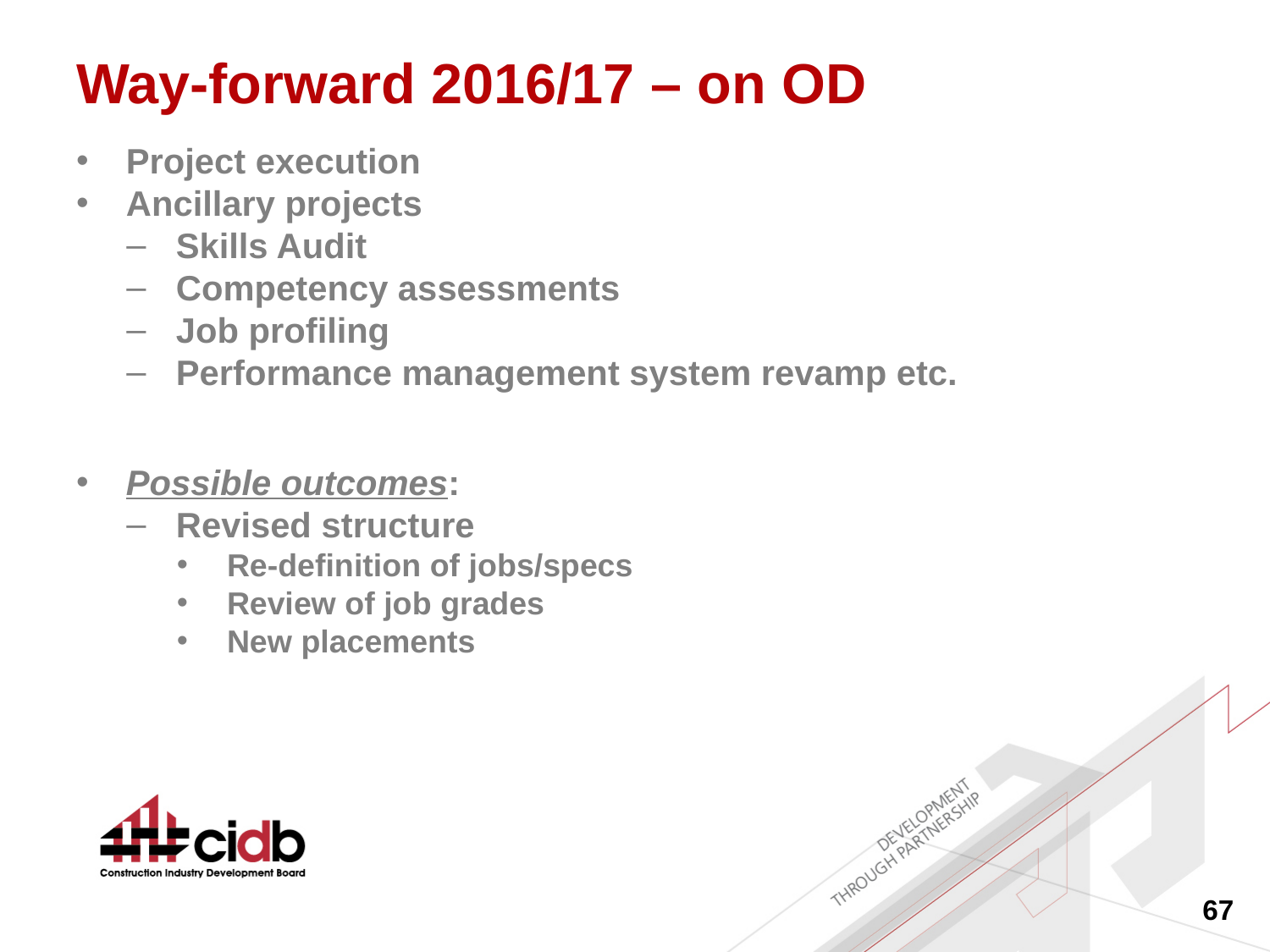

# Way-forward 2016/17 – on OD
Project execution
Ancillary projects
Skills Audit
Competency assessments
Job profiling
Performance management system revamp etc.

Possible outcomes:
Revised structure
Re-definition of jobs/specs
Review of job grades
New placements